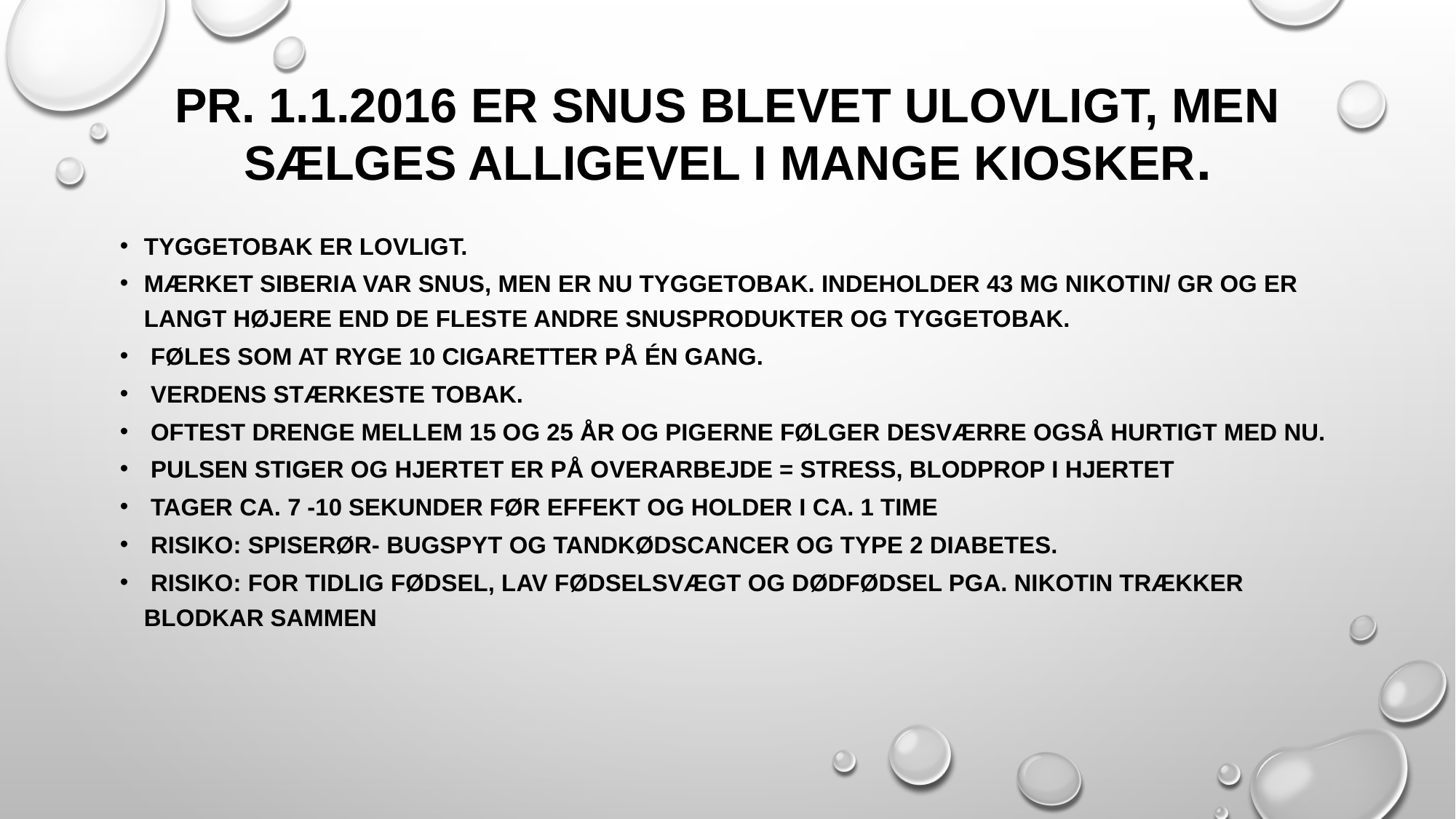

# Pr. 1.1.2016 er snus blevet ulovligt, men sælges alligevel i mange kiosker.

Tyggetobak er lovligt.
Mærket Siberia var snus, men er nu tyggetobak. indeholder 43 mg nikotin/ gr og er langt højere end de fleste andre snusprodukter og tyggetobak.
 føles som at ryge 10 cigaretter på én gang.
 verdens stærkeste tobak.
 Oftest drenge mellem 15 og 25 år og pigerne følger desværre også hurtigt med nu.
 Pulsen stiger og hjertet er på overarbejde = stress, blodprop i hjertet
 Tager ca. 7 -10 sekunder før effekt og holder i ca. 1 time
 risiko: spiserør- bugspyt og tandkødscancer og type 2 diabetes.
 Risiko: for tidlig fødsel, lav fødselsvægt og dødfødsel pga. nikotin trækker blodkar sammen